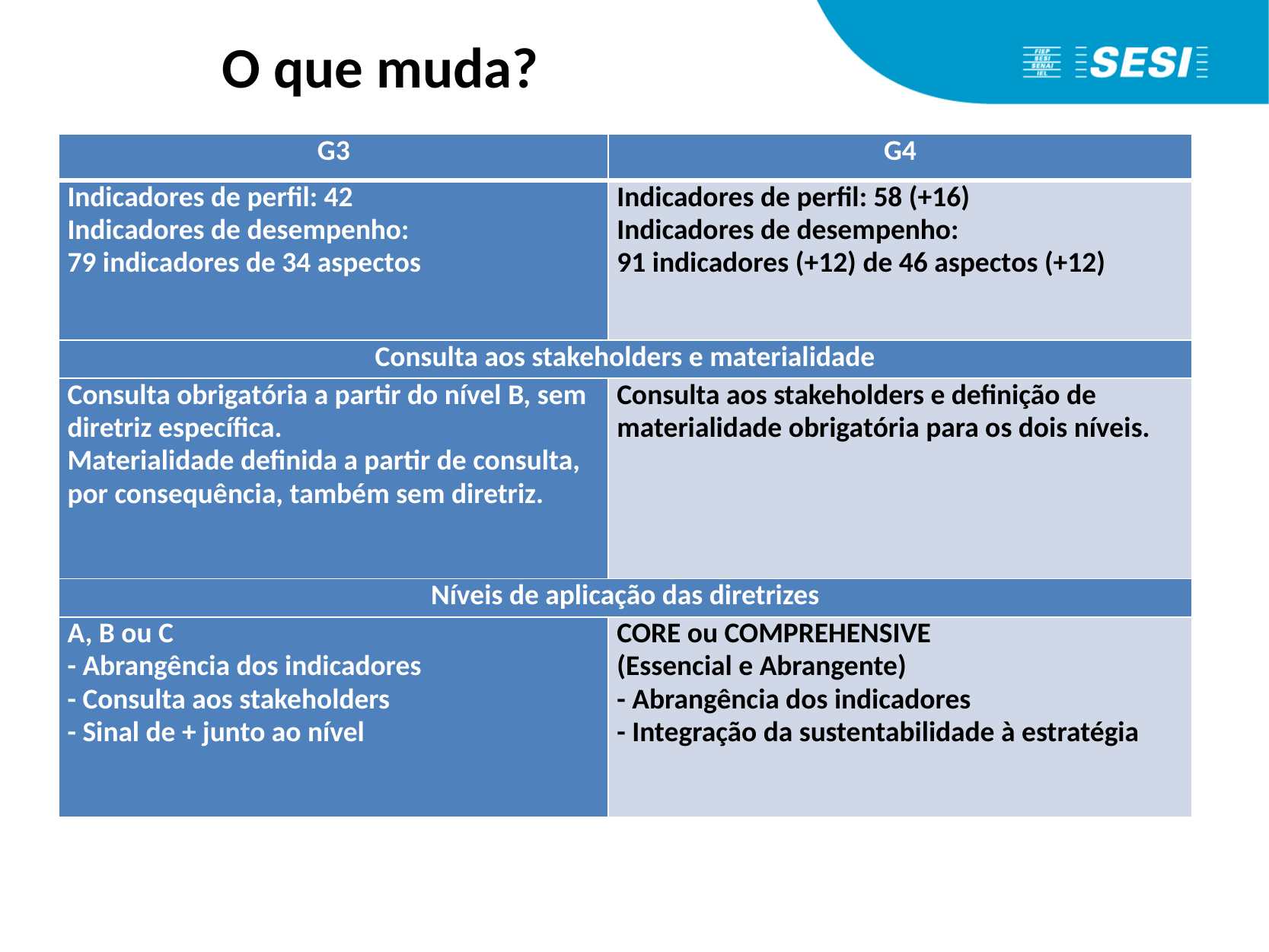

# O que muda?
| G3 | G4 |
| --- | --- |
| Indicadores de perfil: 42 Indicadores de desempenho: 79 indicadores de 34 aspectos | Indicadores de perfil: 58 (+16) Indicadores de desempenho: 91 indicadores (+12) de 46 aspectos (+12) |
| Consulta aos stakeholders e materialidade |  |
| Consulta obrigatória a partir do nível B, sem diretriz específica. Materialidade definida a partir de consulta, por consequência, também sem diretriz. | Consulta aos stakeholders e definição de materialidade obrigatória para os dois níveis. |
| Níveis de aplicação das diretrizes |  |
| A, B ou C - Abrangência dos indicadores - Consulta aos stakeholders - Sinal de + junto ao nível | CORE ou COMPREHENSIVE (Essencial e Abrangente) - Abrangência dos indicadores - Integração da sustentabilidade à estratégia |